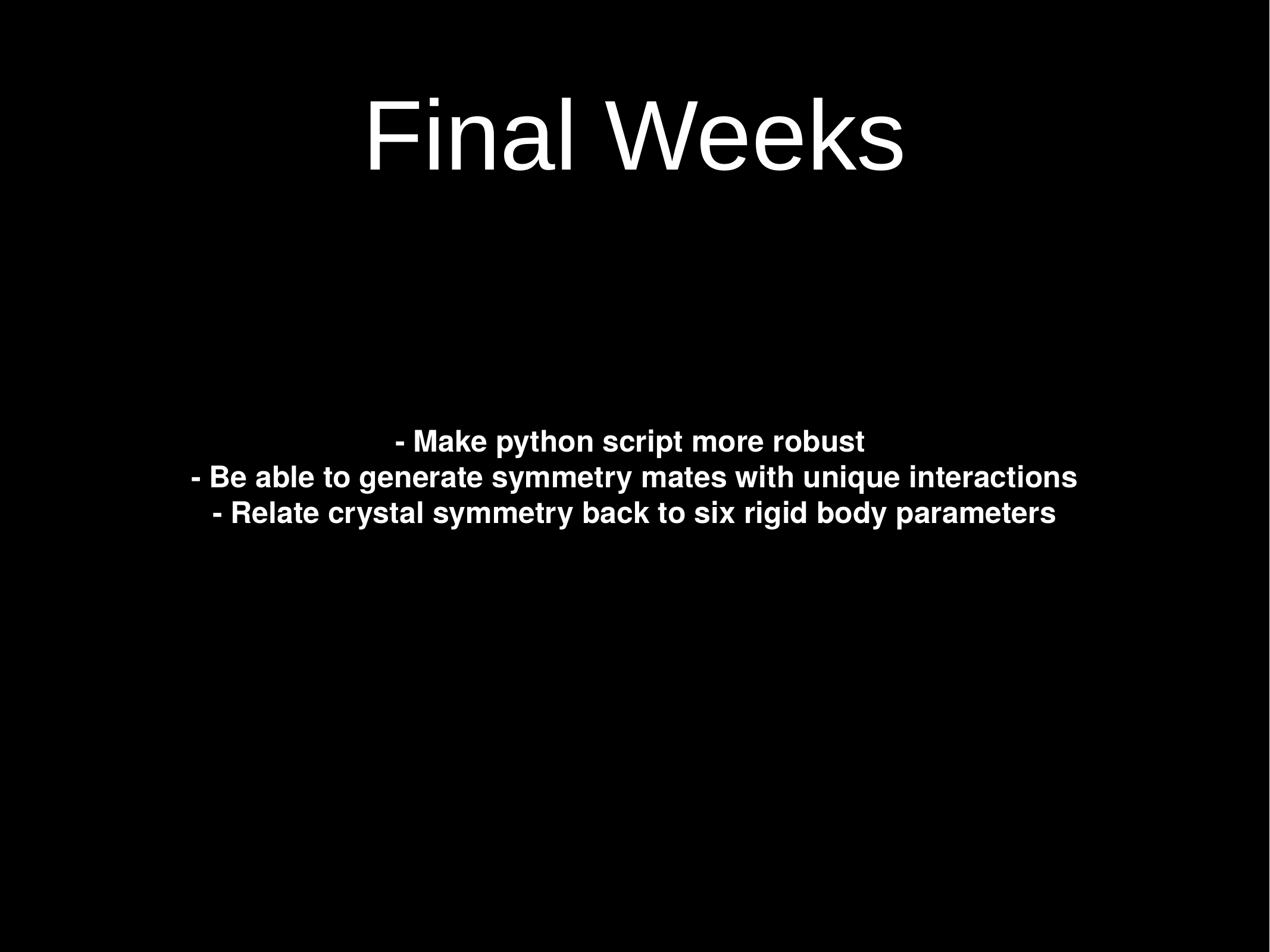

Final Weeks
# - Make python script more robust
- Be able to generate symmetry mates with unique interactions
- Relate crystal symmetry back to six rigid body parameters